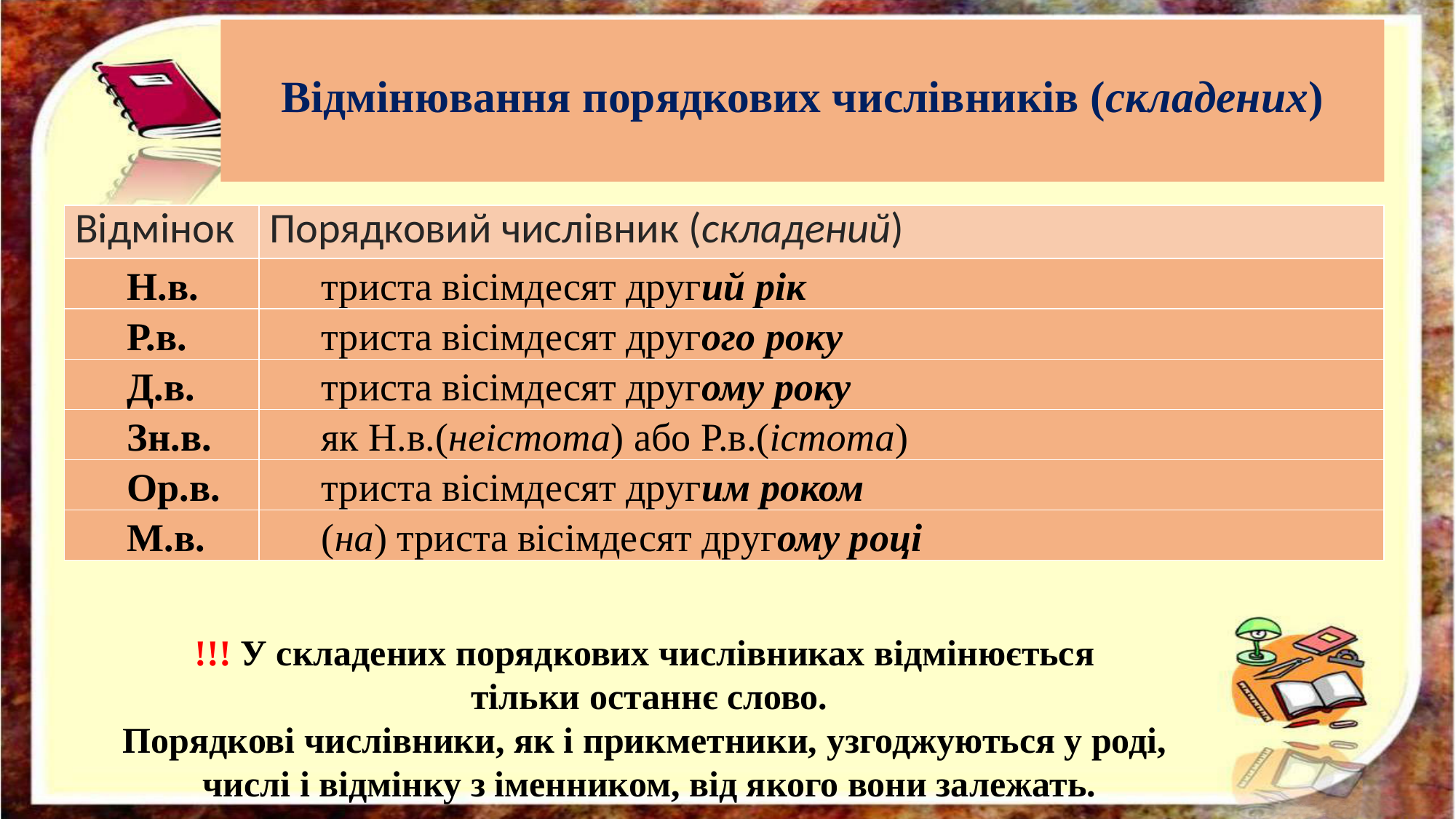

# Відмінювання порядкових числівників (складених)
| Відмінок | Порядковий числівник (складений) |
| --- | --- |
| Н.в. | триста вісімдесят другий рік |
| Р.в. | триста вісімдесят другого року |
| Д.в. | триста вісімдесят другому року |
| Зн.в. | як Н.в.(неістота) або Р.в.(істота) |
| Ор.в. | триста вісімдесят другим роком |
| М.в. | (на) триста вісімдесят другому році |
!!! У складених порядкових числівниках відмінюється
тільки останнє слово.
Порядкові числівники, як і прикметники, узгоджуються у роді,
числі і відмінку з іменником, від якого вони залежать.